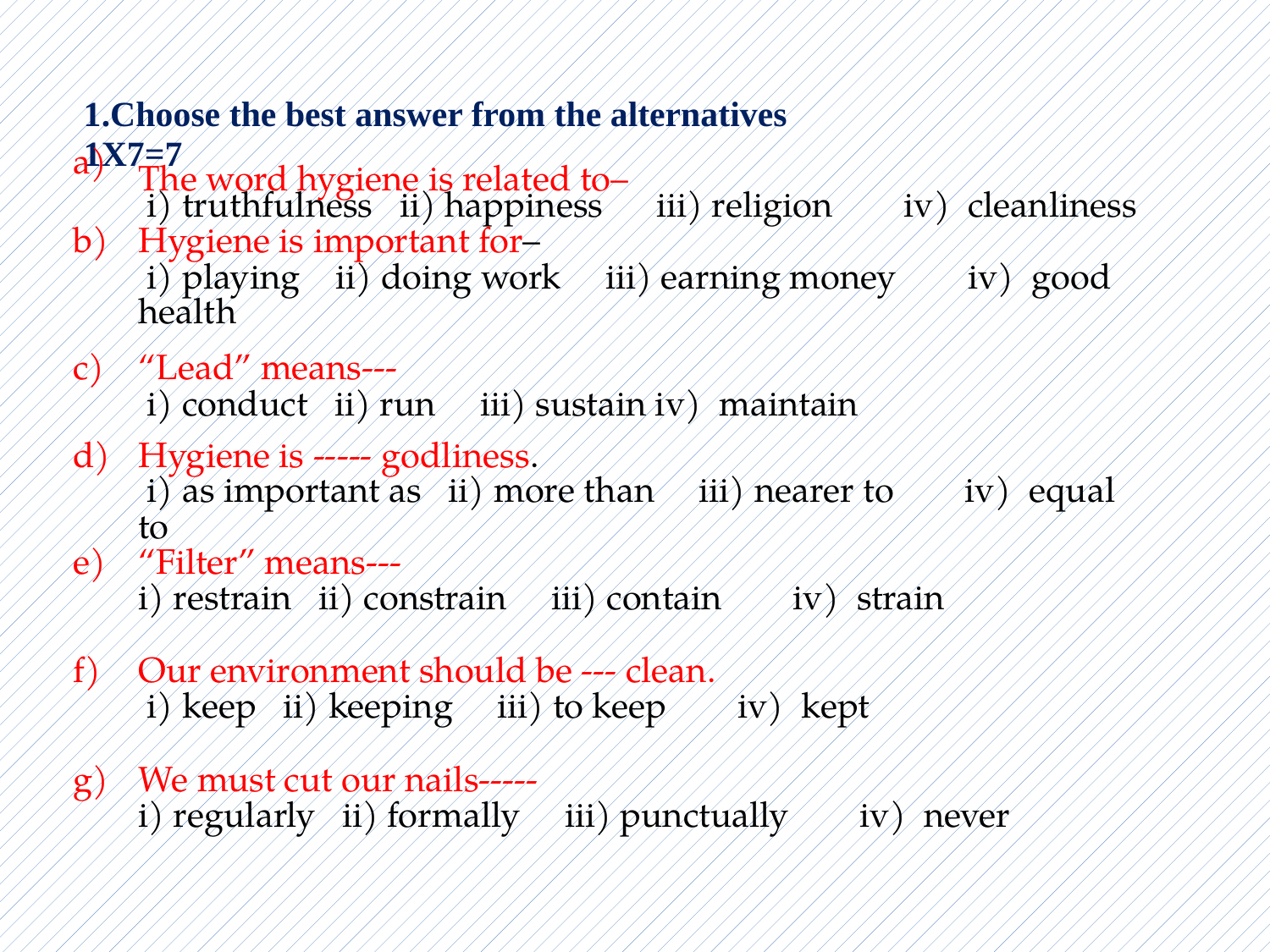

| 1.Choose the best answer from the alternatives 1X7=7 |
| --- |
| a) | The word hygiene is related to– i) truthfulness ii) happiness iii) religion iv) cleanliness |
| --- | --- |
| b) | Hygiene is important for– i) playing ii) doing work iii) earning money iv) good health |
| c) | “Lead” means--- i) conduct ii) run iii) sustain iv) maintain |
| d) | Hygiene is ----- godliness. i) as important as ii) more than iii) nearer to iv) equal to |
| e) | “Filter” means--- i) restrain ii) constrain iii) contain iv) strain |
| f) | Our environment should be --- clean. i) keep ii) keeping iii) to keep iv) kept |
| g) | We must cut our nails----- i) regularly ii) formally iii) punctually iv) never |